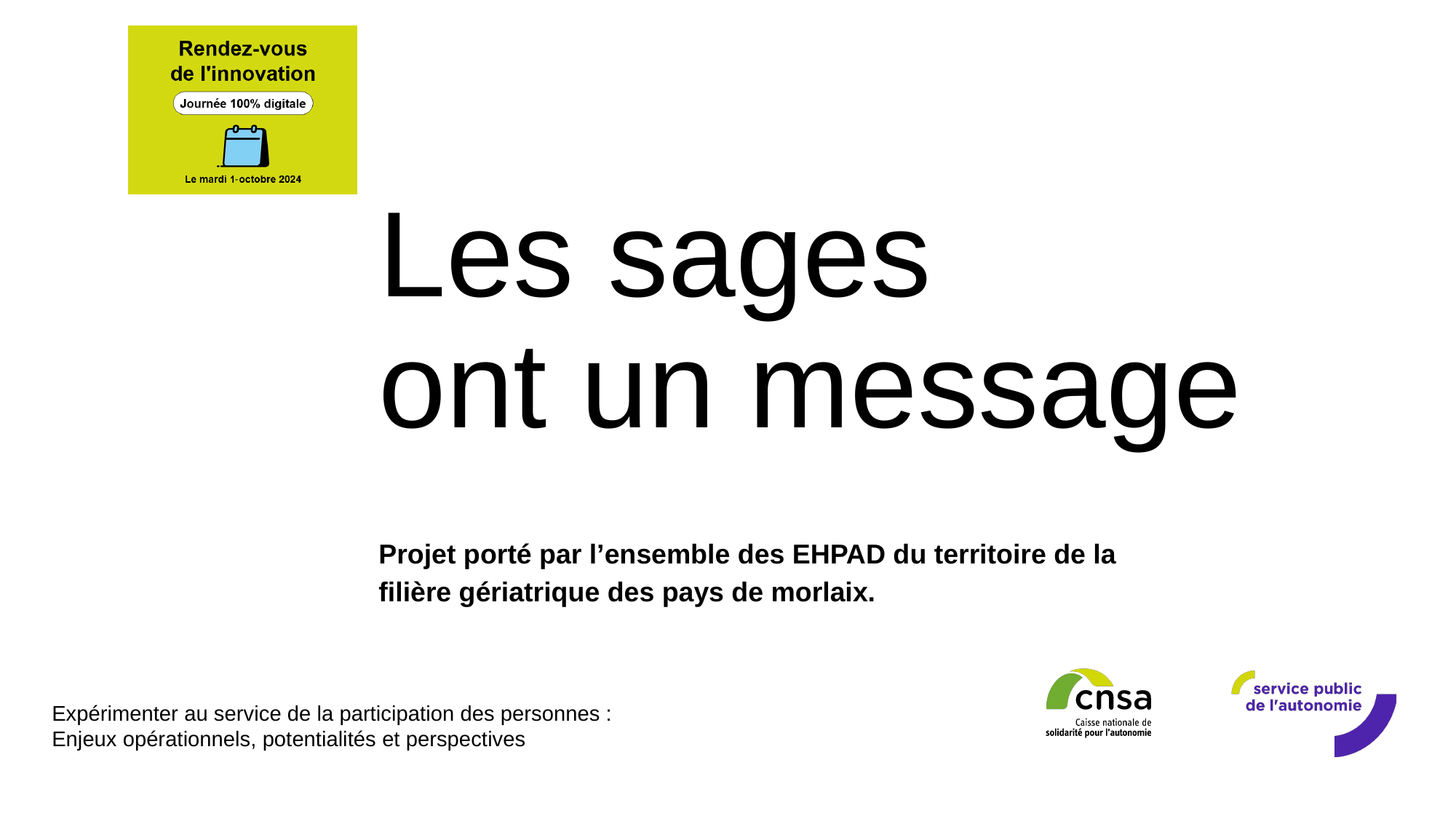

Les sages
ont un message
Projet porté par l’ensemble des EHPAD du territoire de la filière gériatrique des pays de morlaix.